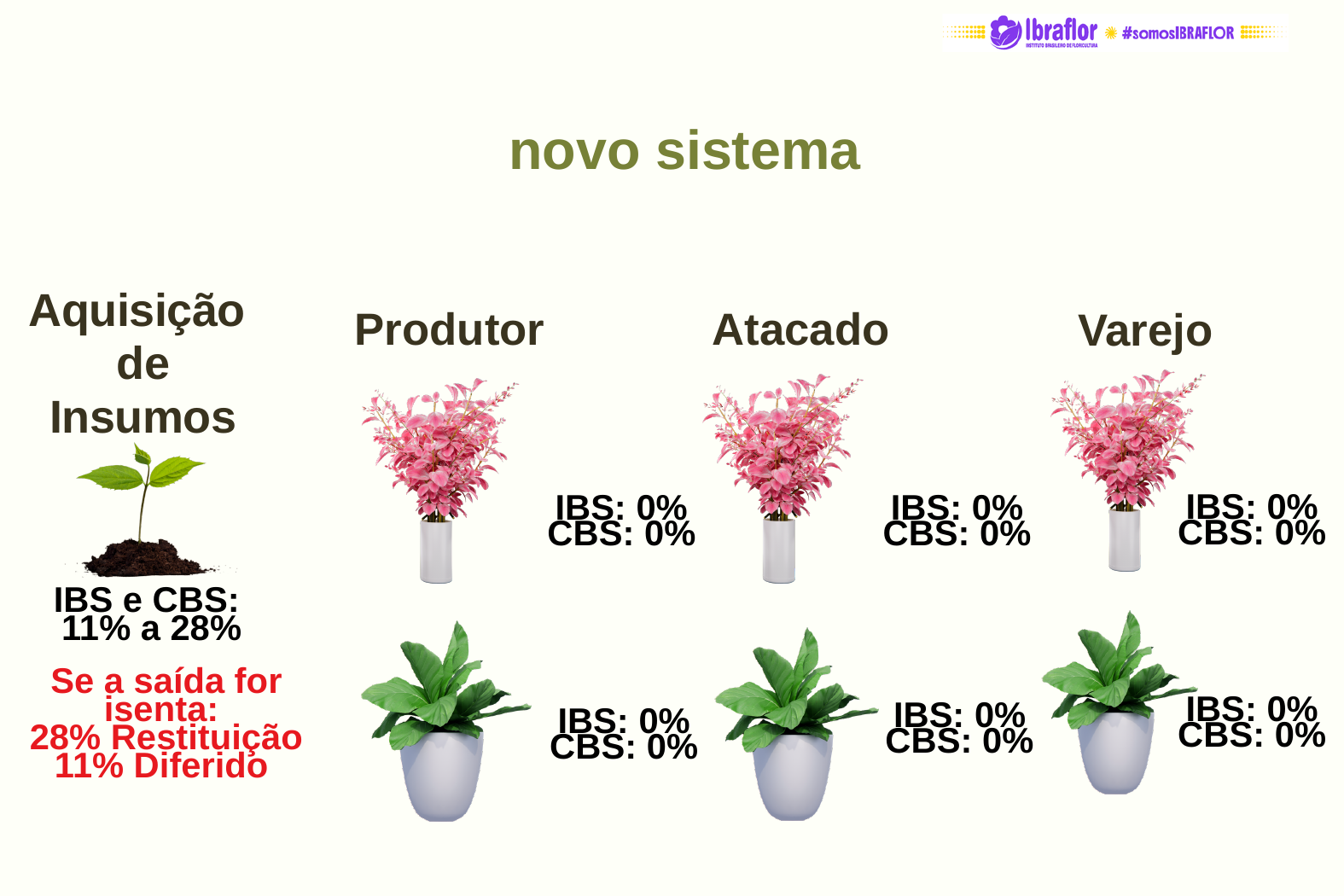

novo sistema
Aquisição
de Insumos
Produtor
Atacado
Varejo

IBS: 0%
CBS: 0%
IBS: 0%
CBS: 0%
IBS: 0%
CBS: 0%
IBS e CBS:
11% a 28%

Se a saída for isenta:
28% Restituição
11% Diferido
IBS: 0%
CBS: 0%
IBS: 0%
CBS: 0%
IBS: 0%
CBS: 0%